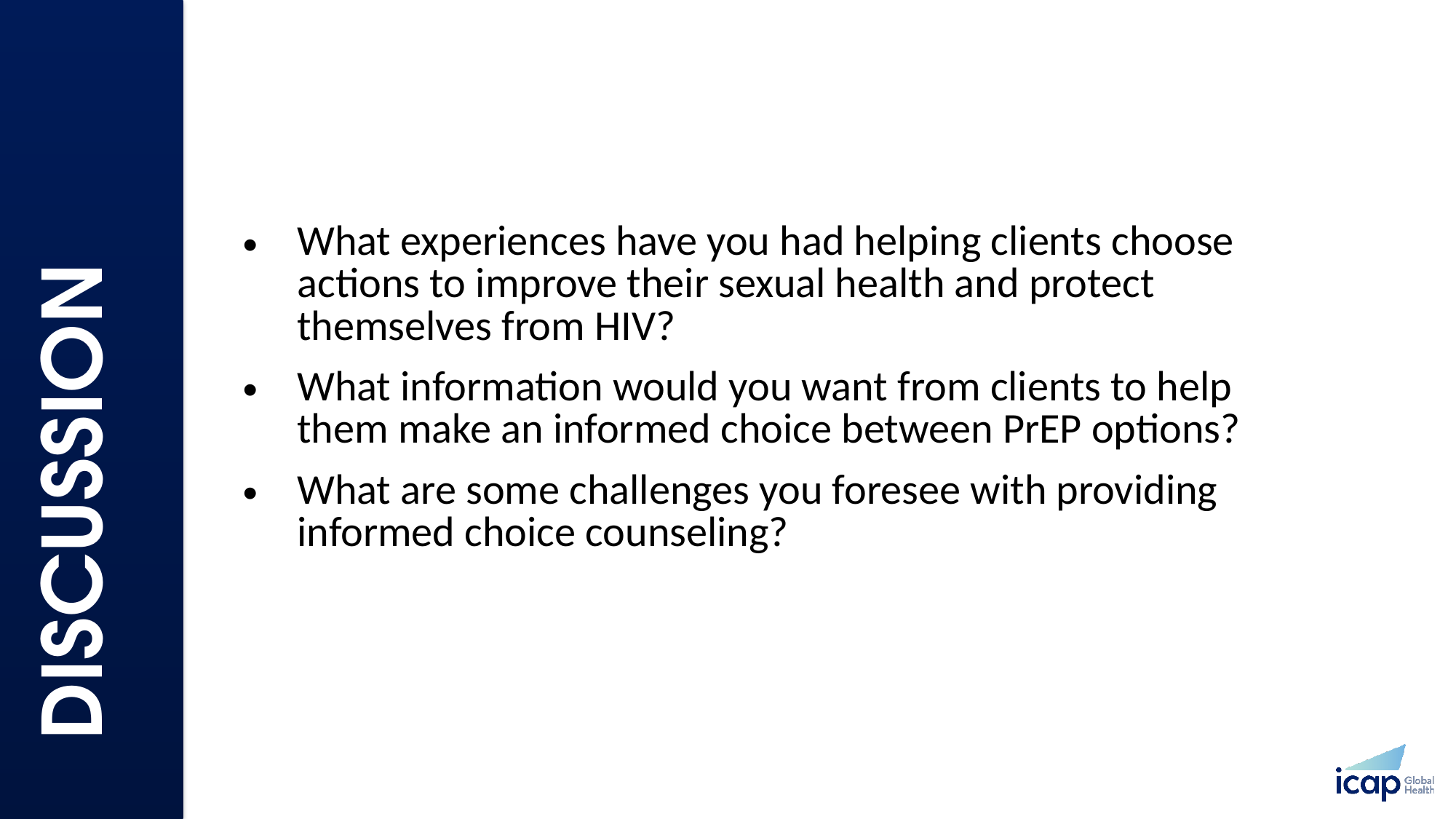

What experiences have you had helping clients choose actions to improve their sexual health and protect themselves from HIV?
What information would you want from clients to help them make an informed choice between PrEP options?
What are some challenges you foresee with providing informed choice counseling?
DISCUSSION​